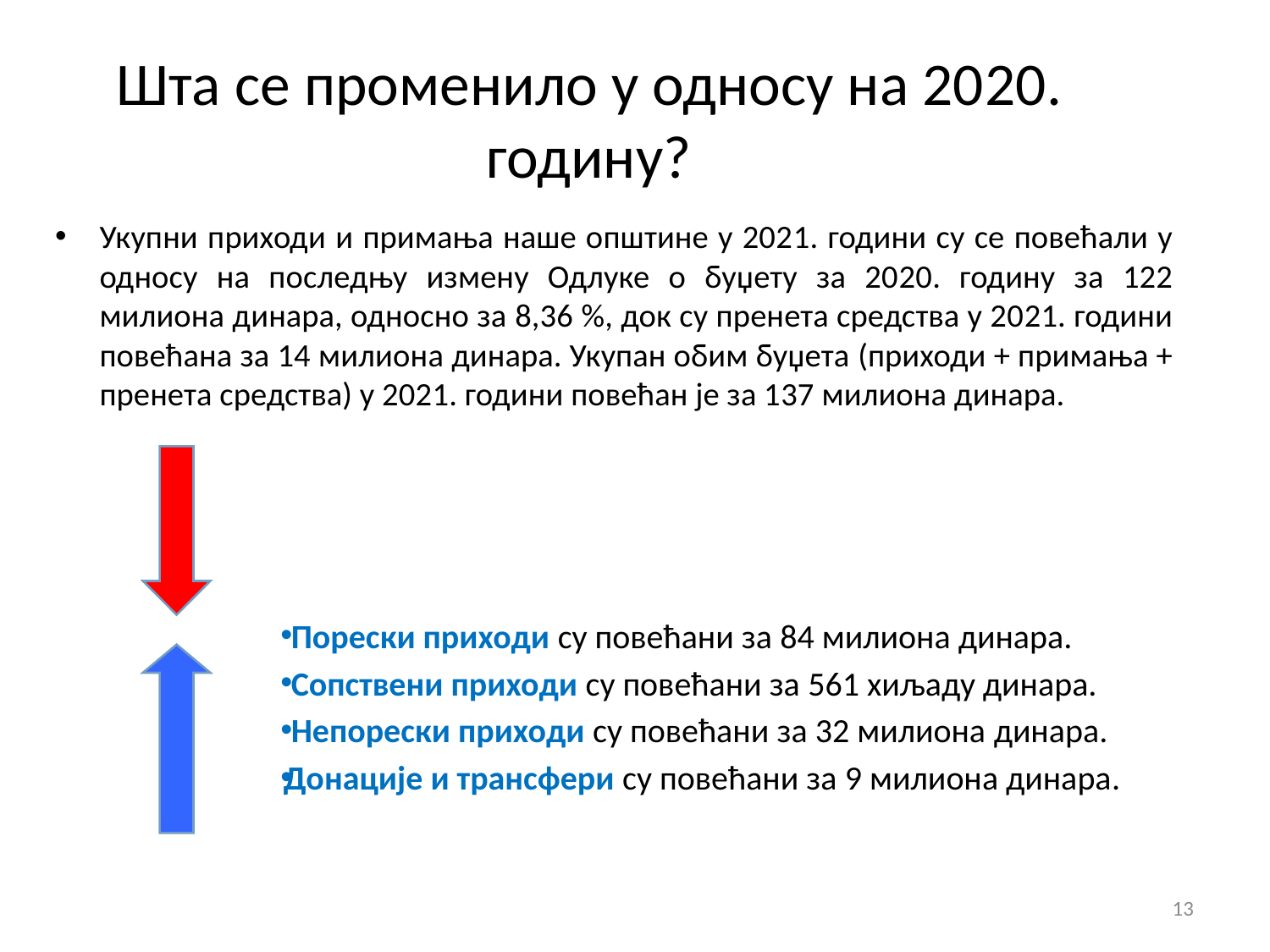

Шта се променило у односу на 2020. годину?
Укупни приходи и примања наше општине у 2021. години су се повећали у односу на последњу измену Одлуке о буџету за 2020. годину за 122 милиона динара, односно за 8,36 %, док су пренета средства у 2021. години повећана за 14 милионa динара. Укупан обим буџета (приходи + примања + пренета средства) у 2021. години повећан је за 137 милиона динара.

 Порески приходи су повећани за 84 милиона динара.
 Сопствени приходи су повећани за 561 хиљаду динара.
 Непорески приходи су повећани за 32 милиона динара.
Донације и трансфери су повећани за 9 милиона динара.

13